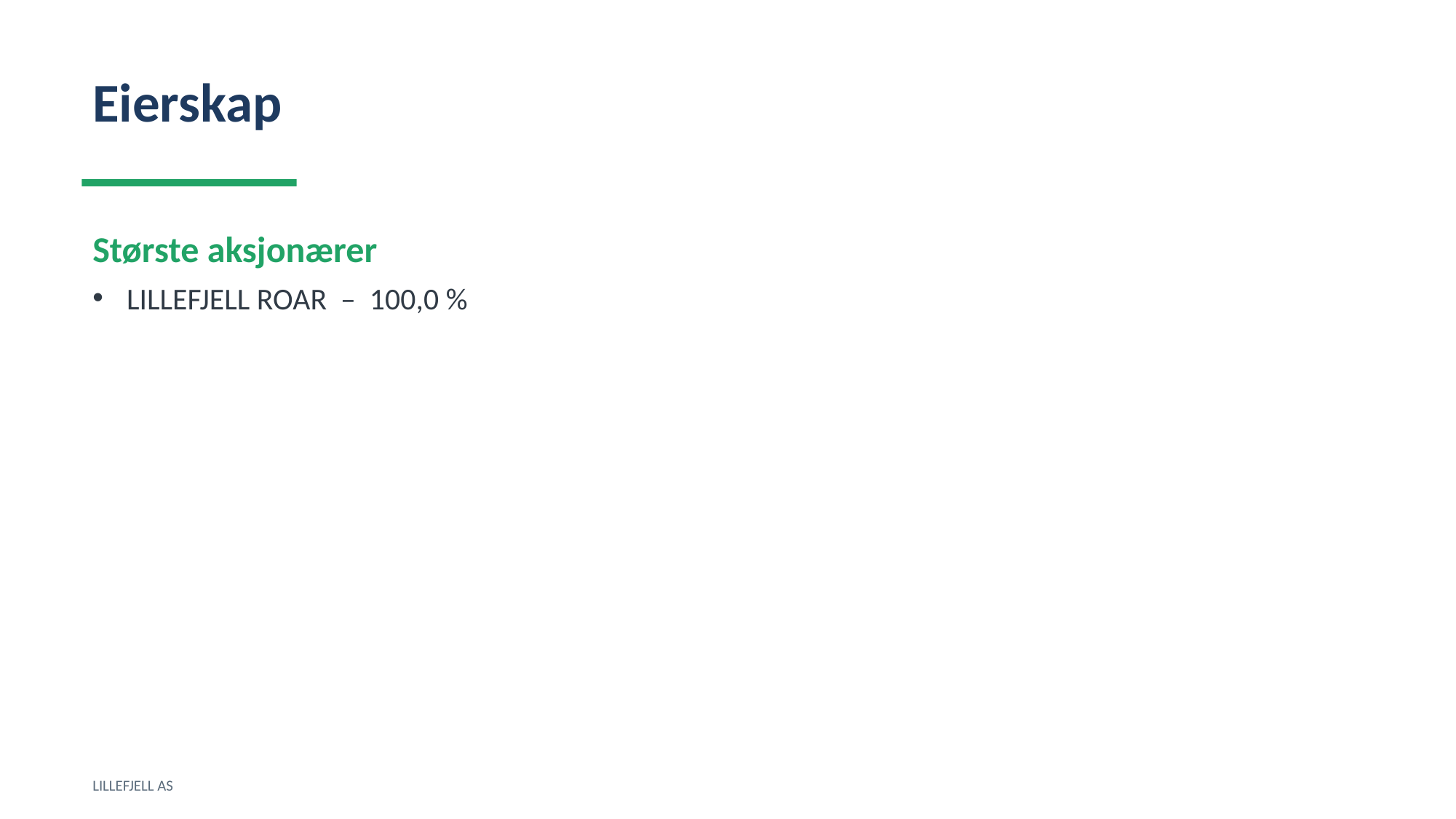

Eierskap

Største aksjonærer
LILLEFJELL ROAR  –  100,0 %
LILLEFJELL AS